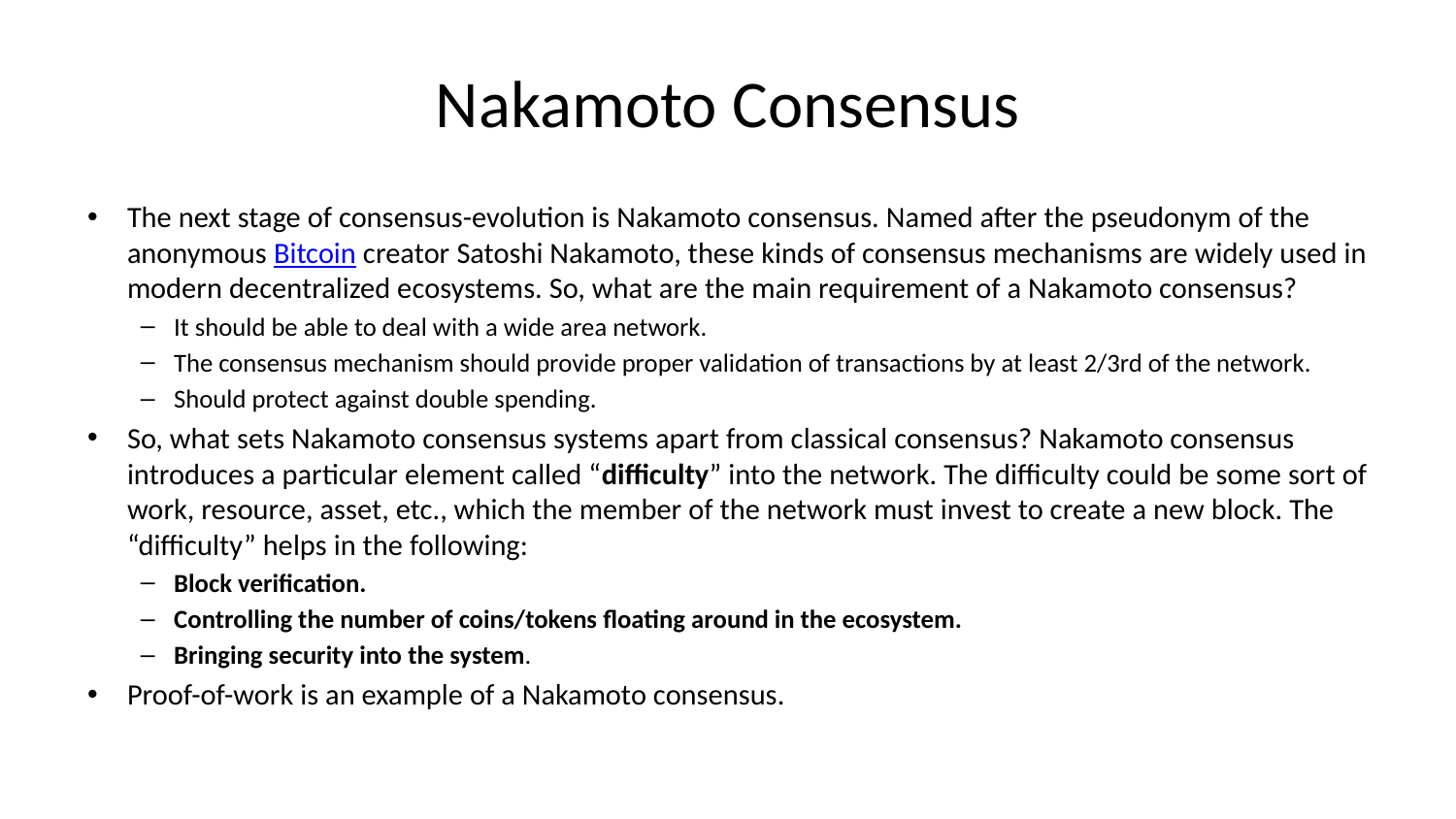

# Nakamoto Consensus
The next stage of consensus-evolution is Nakamoto consensus. Named after the pseudonym of the anonymous Bitcoin creator Satoshi Nakamoto, these kinds of consensus mechanisms are widely used in modern decentralized ecosystems. So, what are the main requirement of a Nakamoto consensus?
It should be able to deal with a wide area network.
The consensus mechanism should provide proper validation of transactions by at least 2/3rd of the network.
Should protect against double spending.
So, what sets Nakamoto consensus systems apart from classical consensus? Nakamoto consensus introduces a particular element called “difficulty” into the network. The difficulty could be some sort of work, resource, asset, etc., which the member of the network must invest to create a new block. The “difficulty” helps in the following:
Block verification.
Controlling the number of coins/tokens floating around in the ecosystem.
Bringing security into the system.
Proof-of-work is an example of a Nakamoto consensus.